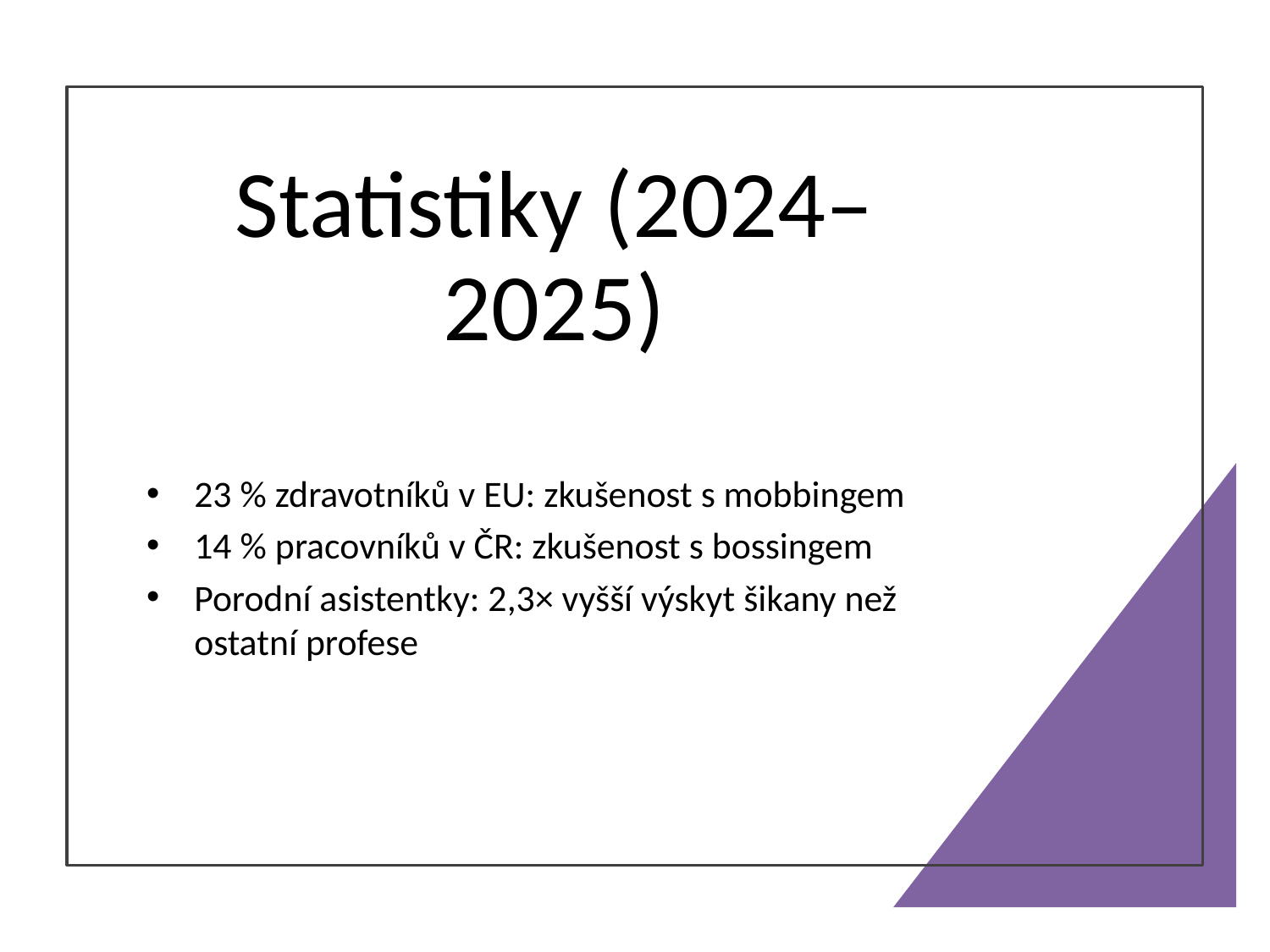

# Statistiky (2024–2025)

23 % zdravotníků v EU: zkušenost s mobbingem
14 % pracovníků v ČR: zkušenost s bossingem
Porodní asistentky: 2,3× vyšší výskyt šikany než ostatní profese